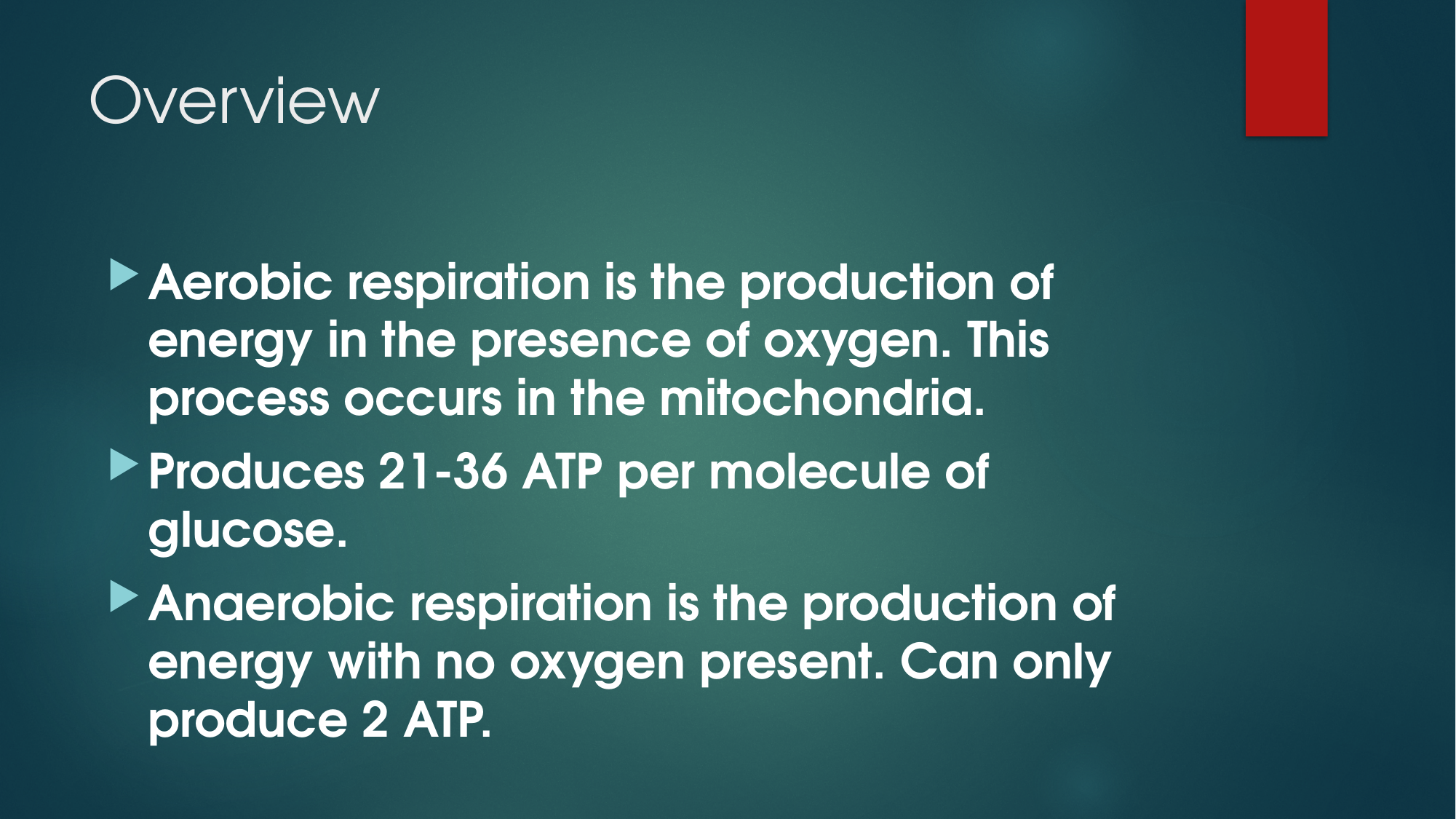

# Overview
Aerobic respiration is the production of energy in the presence of oxygen. This process occurs in the mitochondria.
Produces 21-36 ATP per molecule of glucose.
Anaerobic respiration is the production of energy with no oxygen present. Can only produce 2 ATP.